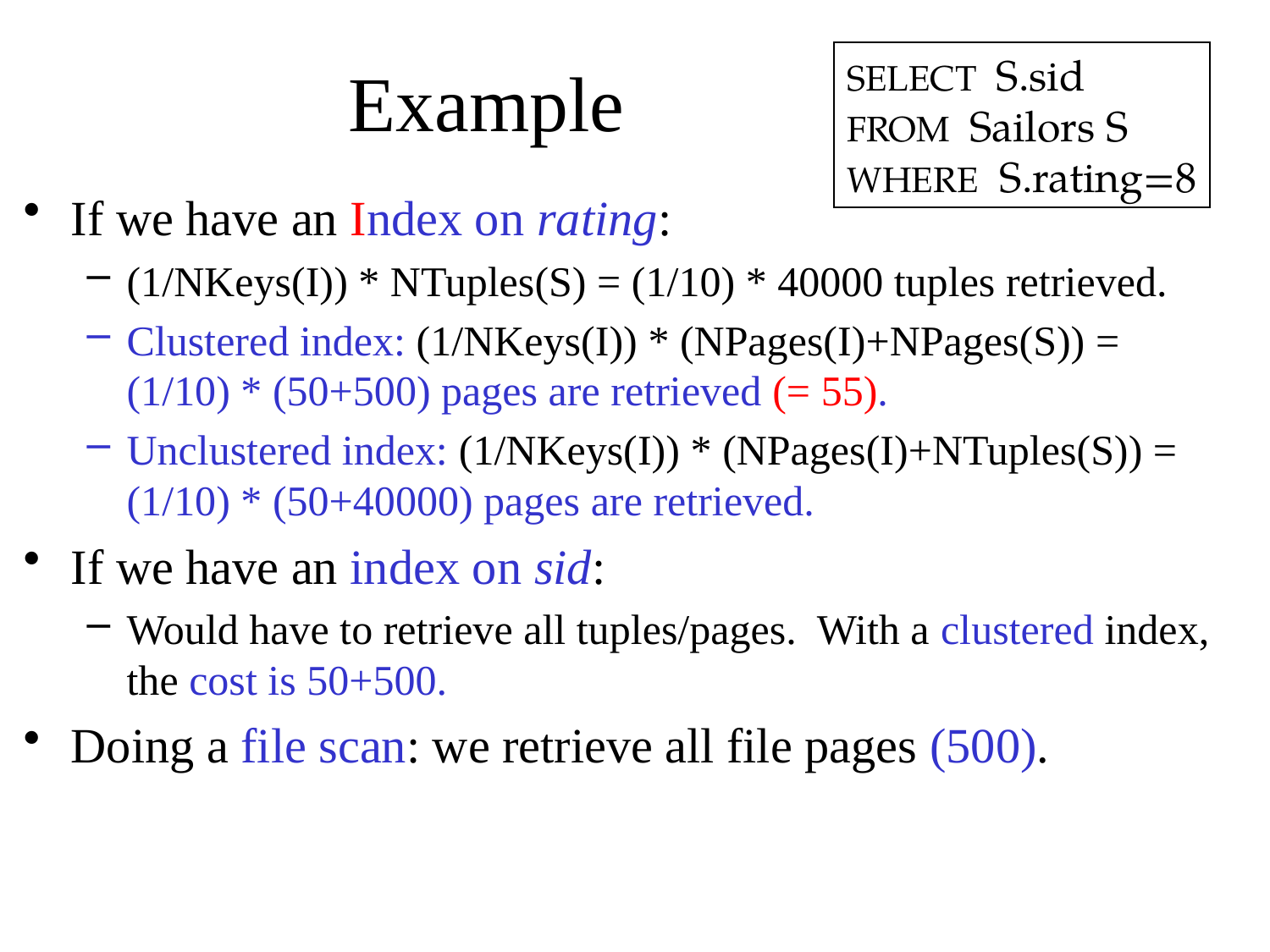

# Example
SELECT  S.sid
FROM  Sailors S
WHERE  S.rating=8
If we have an Index on rating:
(1/NKeys(I)) * NTuples(S) = (1/10) * 40000 tuples retrieved.
Clustered index: (1/NKeys(I)) * (NPages(I)+NPages(S)) =
(1/10) * (50+500) pages are retrieved (= 55).
Unclustered index: (1/NKeys(I)) * (NPages(I)+NTuples(S)) = (1/10) * (50+40000) pages are retrieved.
If we have an index on sid:
Would have to retrieve all tuples/pages.  With a clustered index, the cost is 50+500.
Doing a file scan: we retrieve all file pages (500).